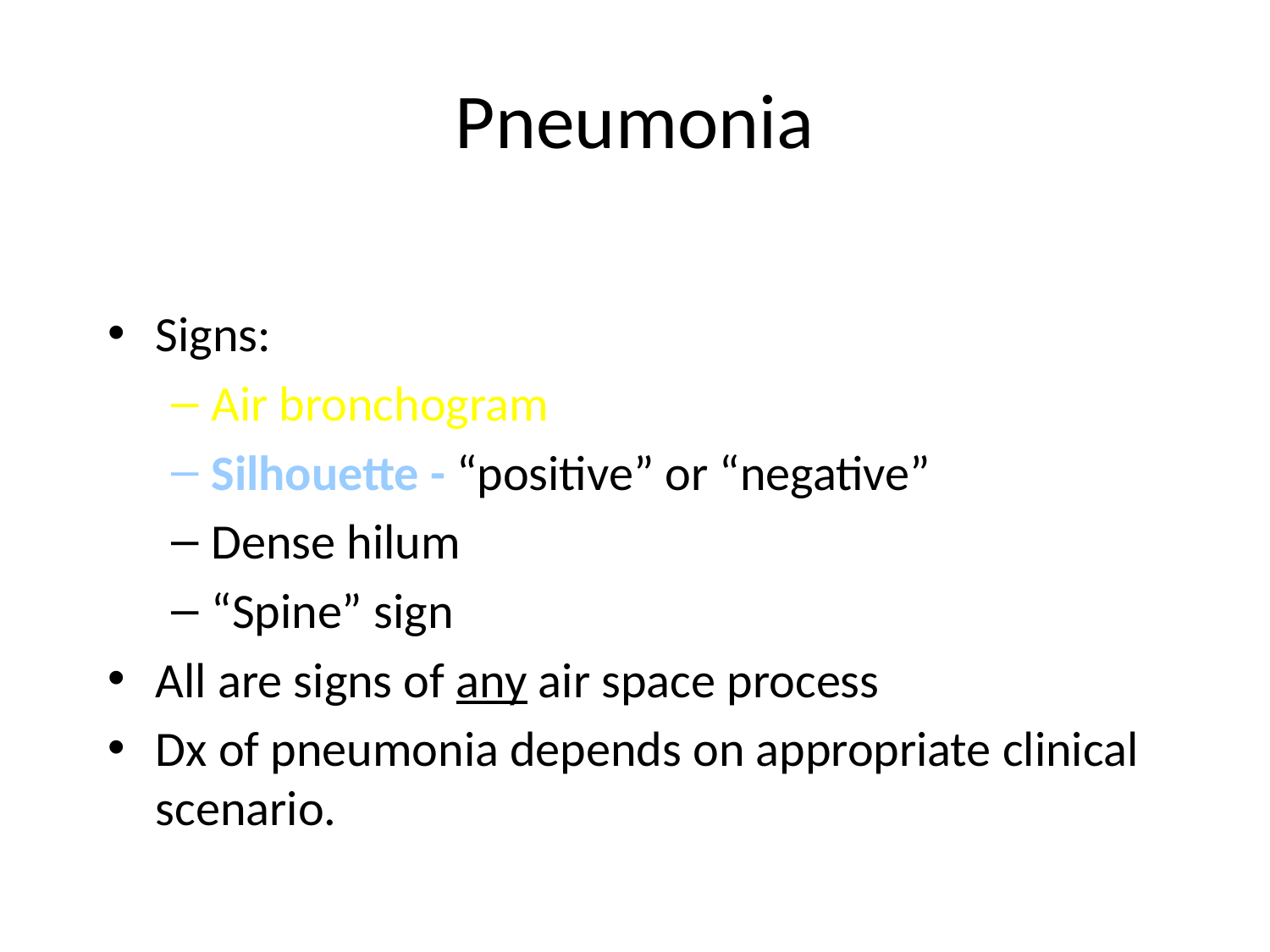

Pneumonia
Signs:
Air bronchogram
Silhouette - “positive” or “negative”
Dense hilum
“Spine” sign
All are signs of any air space process
Dx of pneumonia depends on appropriate clinical scenario.